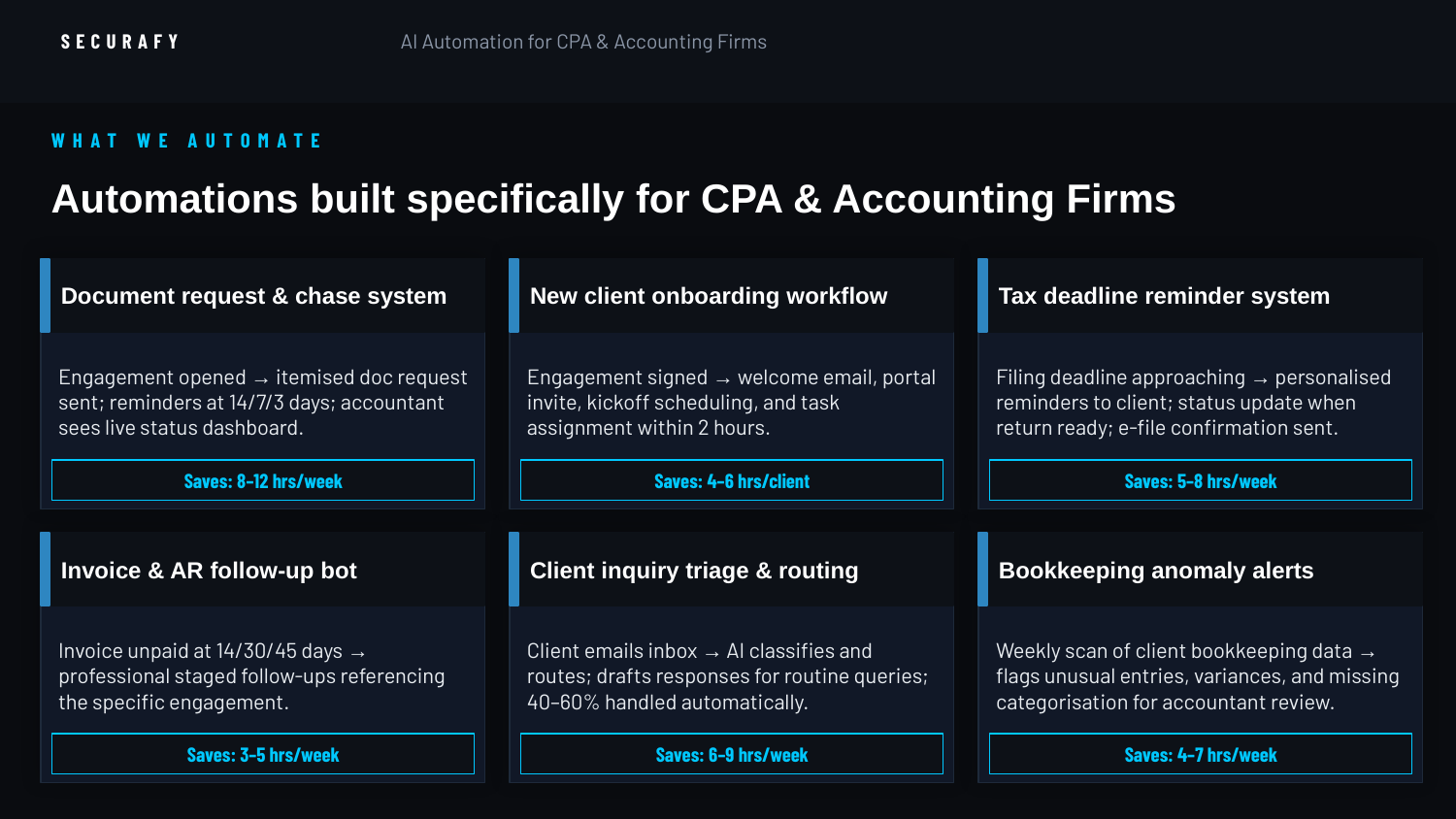

SECURAFY
AI Automation for CPA & Accounting Firms

WHAT WE AUTOMATE
Automations built specifically for CPA & Accounting Firms

Document request & chase system
New client onboarding workflow
Tax deadline reminder system
Engagement opened → itemised doc request sent; reminders at 14/7/3 days; accountant sees live status dashboard.
Engagement signed → welcome email, portal invite, kickoff scheduling, and task assignment within 2 hours.
Filing deadline approaching → personalised reminders to client; status update when return ready; e-file confirmation sent.

Saves: 8–12 hrs/week

Saves: 4–6 hrs/client

Saves: 5–8 hrs/week

Invoice & AR follow-up bot
Client inquiry triage & routing
Bookkeeping anomaly alerts
Invoice unpaid at 14/30/45 days → professional staged follow-ups referencing the specific engagement.
Client emails inbox → AI classifies and routes; drafts responses for routine queries; 40–60% handled automatically.
Weekly scan of client bookkeeping data → flags unusual entries, variances, and missing categorisation for accountant review.

Saves: 3–5 hrs/week

Saves: 6–9 hrs/week

Saves: 4–7 hrs/week